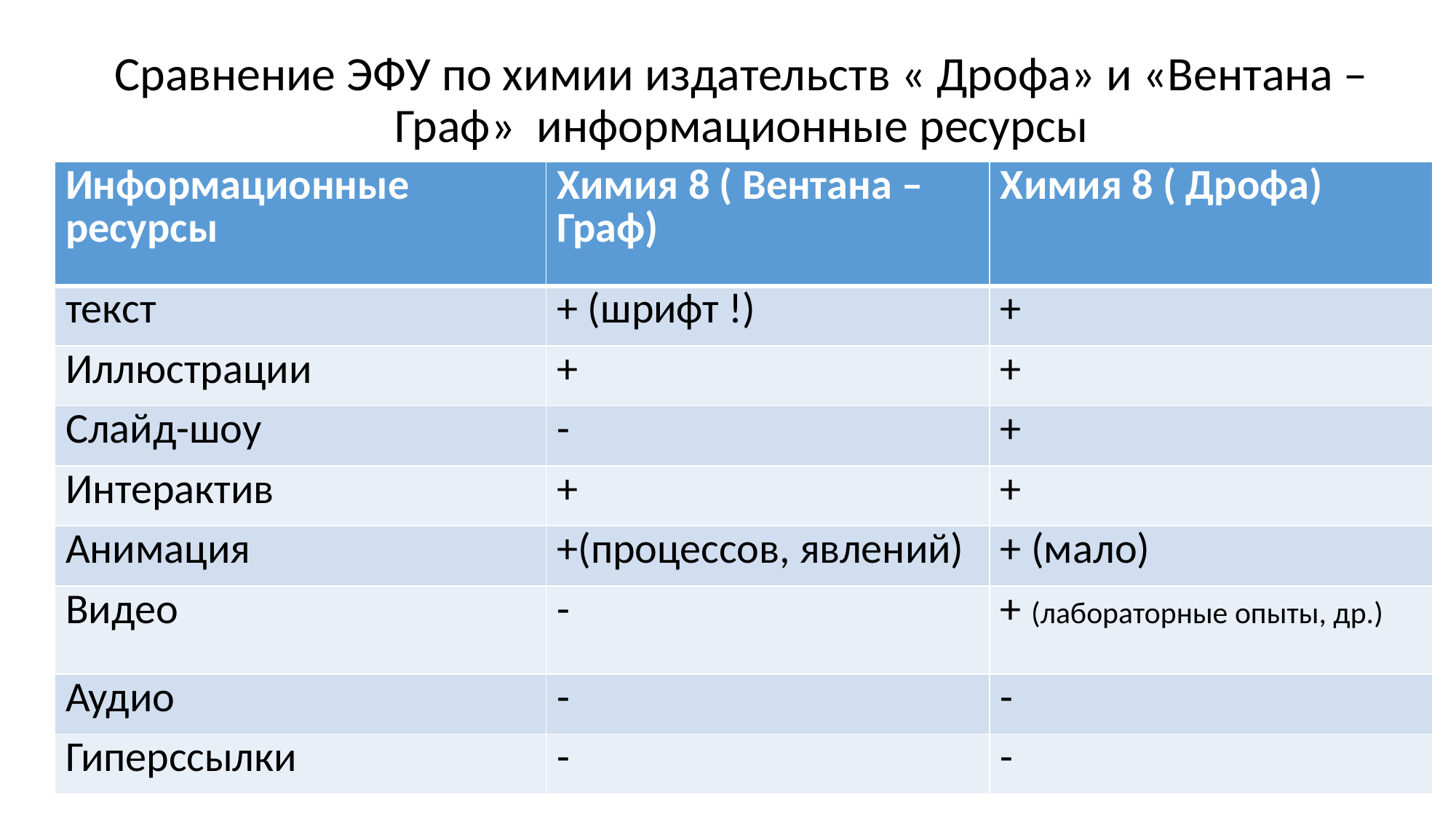

# Сравнение ЭФУ по химии издательств « Дрофа» и «Вентана – Граф»  информационные ресурсы
| Информационные ресурсы | Химия 8 ( Вентана – Граф) | Химия 8 ( Дрофа) |
| --- | --- | --- |
| текст | + (шрифт !) | + |
| Иллюстрации | + | + |
| Слайд-шоу | - | + |
| Интерактив | + | + |
| Анимация | +(процессов, явлений) | + (мало) |
| Видео | - | + (лабораторные опыты, др.) |
| Аудио | - | - |
| Гиперссылки | - | - |